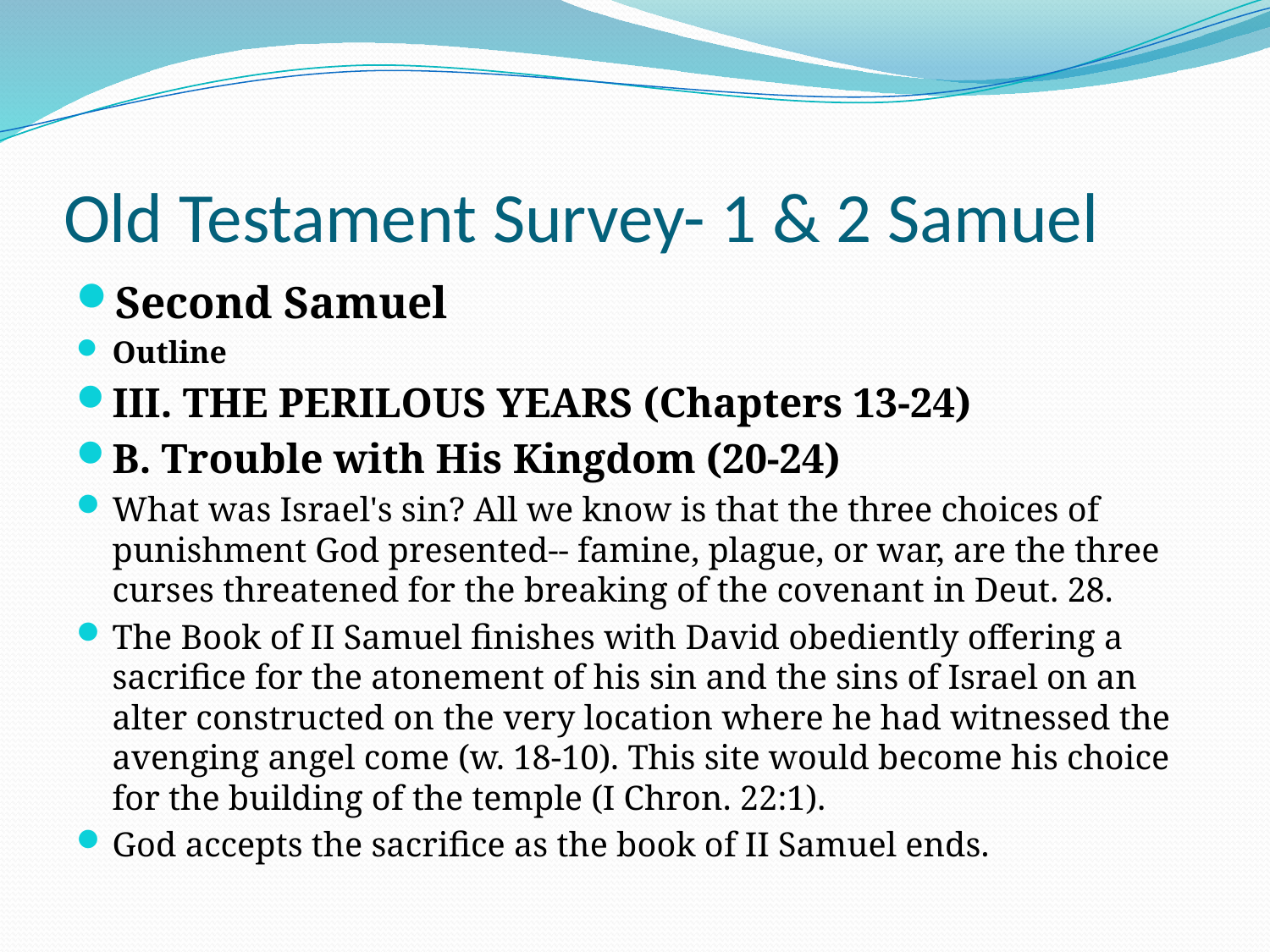

# Old Testament Survey- 1 & 2 Samuel
Second Samuel
Outline
III. THE PERILOUS YEARS (Chapters 13-24)
B. Trouble with His Kingdom (20-24)
What was Israel's sin? All we know is that the three choices of punishment God presented-- famine, plague, or war, are the three curses threatened for the breaking of the covenant in Deut. 28.
The Book of II Samuel finishes with David obediently offering a sacrifice for the atonement of his sin and the sins of Israel on an alter constructed on the very location where he had witnessed the avenging angel come (w. 18-10). This site would become his choice for the building of the temple (I Chron. 22:1).
God accepts the sacrifice as the book of II Samuel ends.